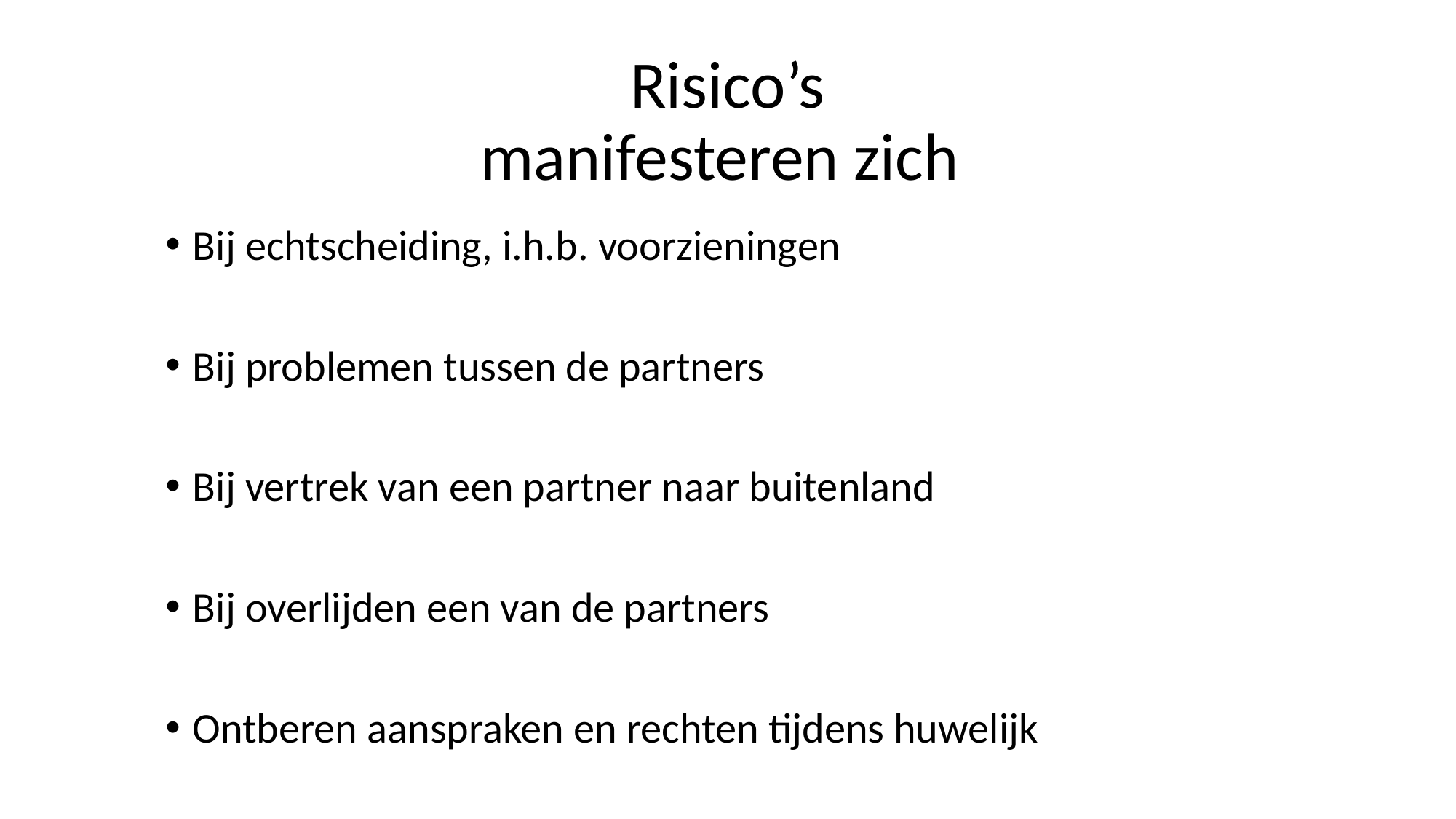

# Risico’s manifesteren zich
Bij echtscheiding, i.h.b. voorzieningen

Bij problemen tussen de partners

Bij vertrek van een partner naar buitenland

Bij overlijden een van de partners

Ontberen aanspraken en rechten tijdens huwelijk